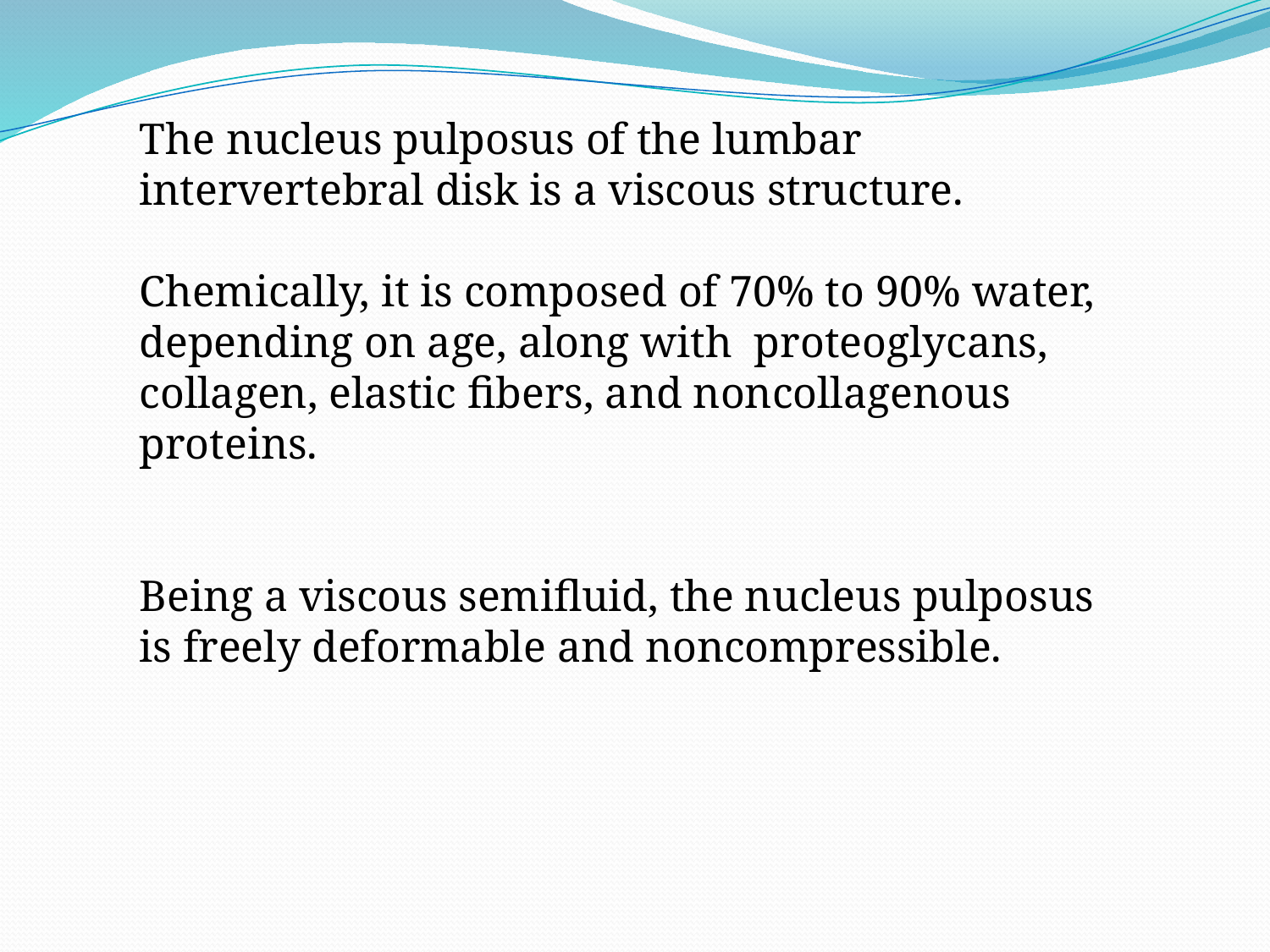

The nucleus pulposus of the lumbar intervertebral disk is a viscous structure.

Chemically, it is composed of 70% to 90% water, depending on age, along with  proteoglycans, collagen, elastic fibers, and noncollagenous proteins.

Being a viscous semifluid, the nucleus pulposus is freely deformable and noncompressible.